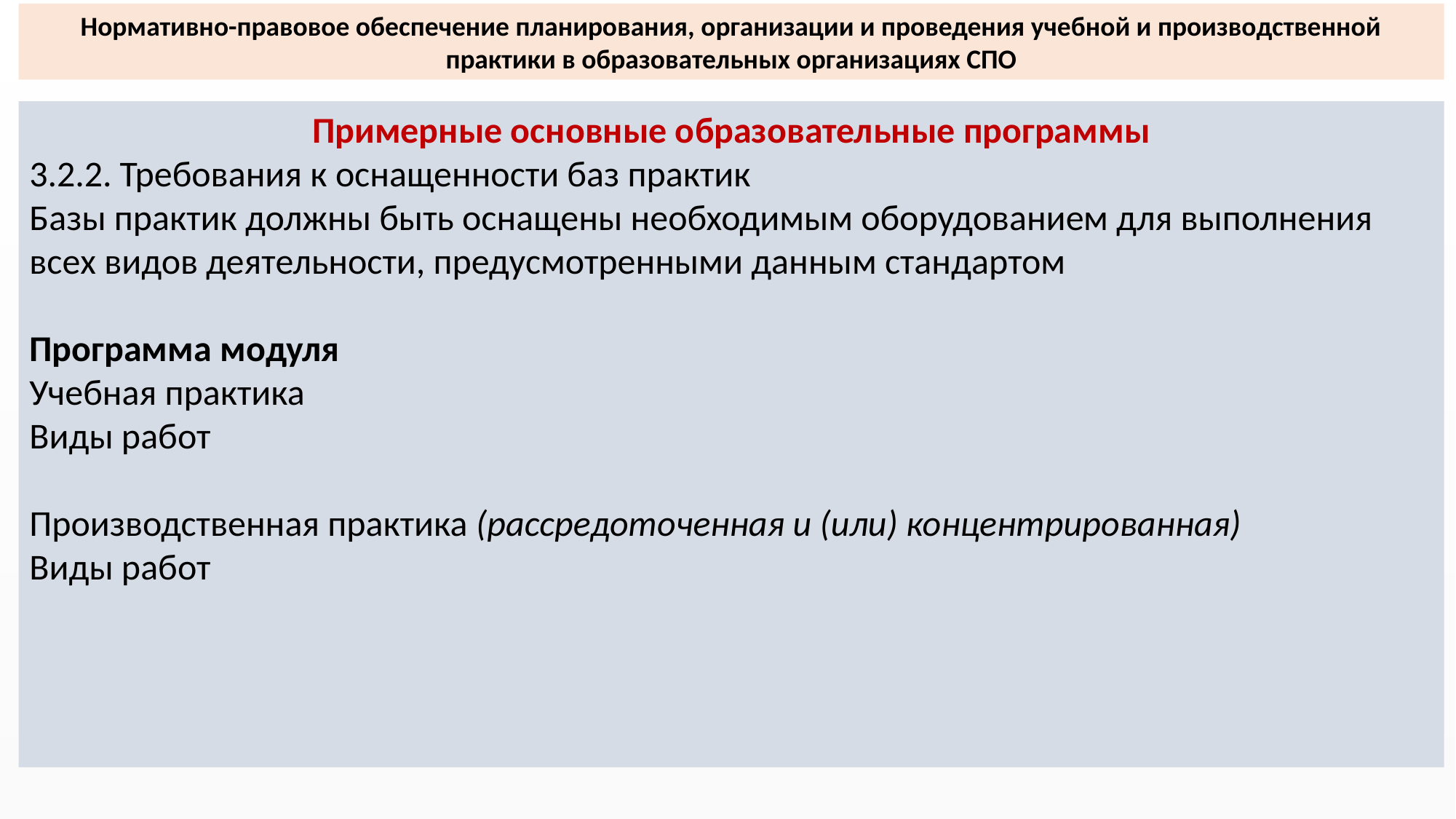

Нормативно-правовое обеспечение планирования, организации и проведения учебной и производственной практики в образовательных организациях СПО
Примерные основные образовательные программы
3.2.2. Требования к оснащенности баз практик
Базы практик должны быть оснащены необходимым оборудованием для выполнения всех видов деятельности, предусмотренными данным стандартом

Программа модуля
Учебная практика
Виды работ

Производственная практика (рассредоточенная и (или) концентрированная)
Виды работ